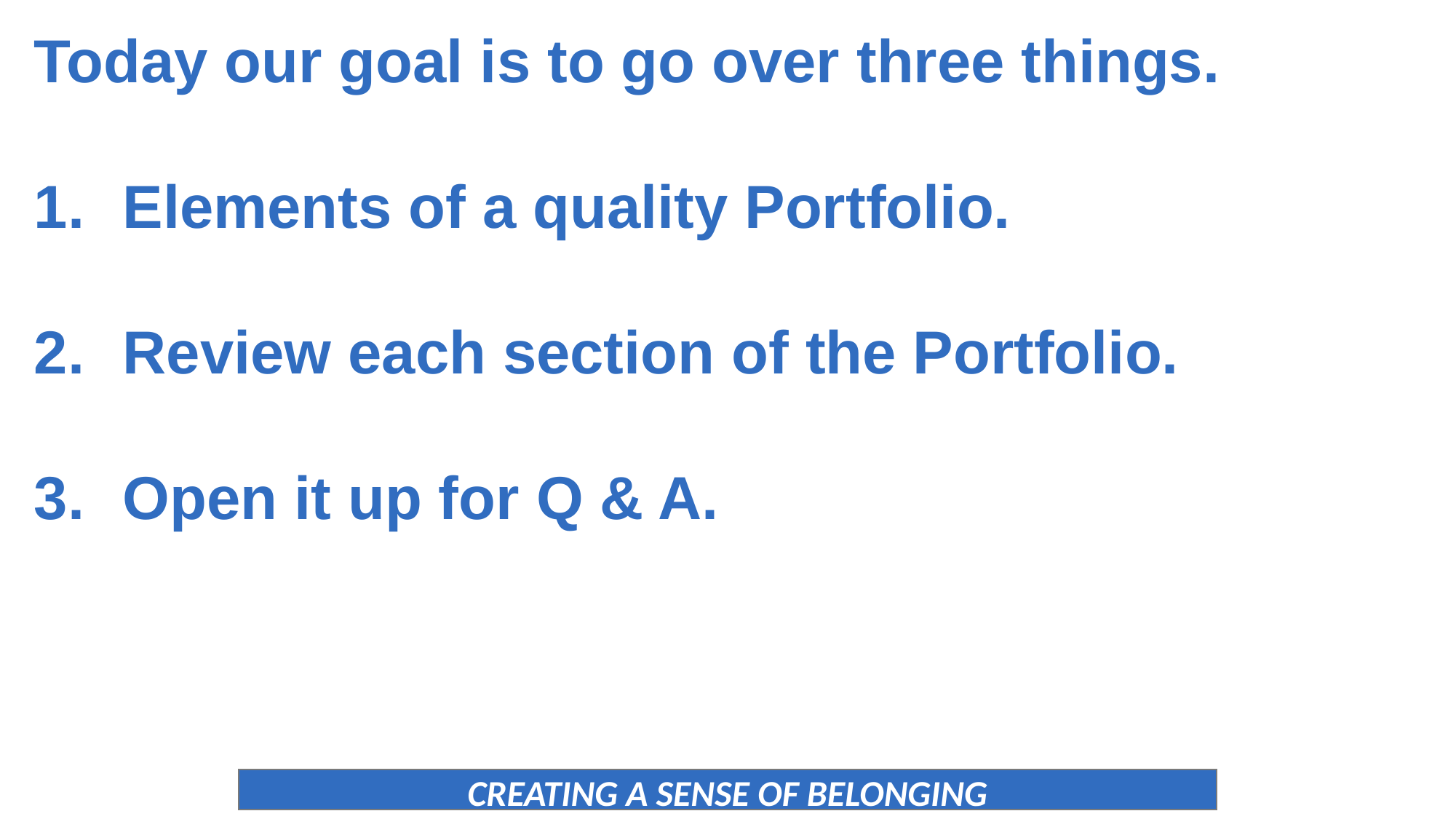

Today our goal is to go over three things.

Elements of a quality Portfolio.

Review each section of the Portfolio.

Open it up for Q & A.

CREATING A SENSE OF BELONGING